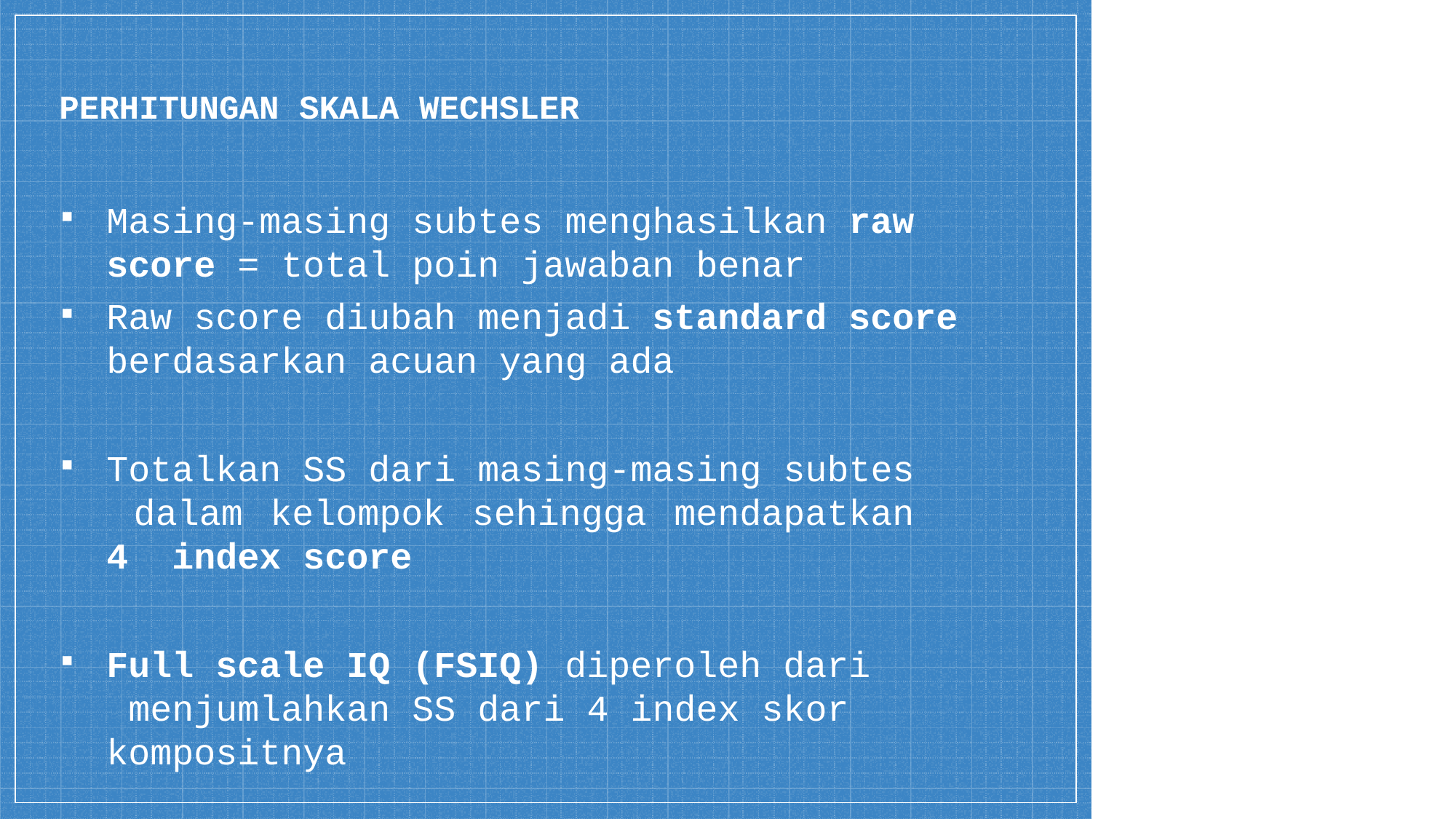

PERHITUNGAN SKALA WECHSLER

Masing-masing subtes menghasilkan raw
score = total poin jawaban benar
Raw score diubah menjadi standard score
berdasarkan acuan yang ada

Totalkan SS dari masing-masing subtes  dalam kelompok sehingga mendapatkan 4  index score

Full scale IQ (FSIQ) diperoleh dari  menjumlahkan SS dari 4 index skor  kompositnya